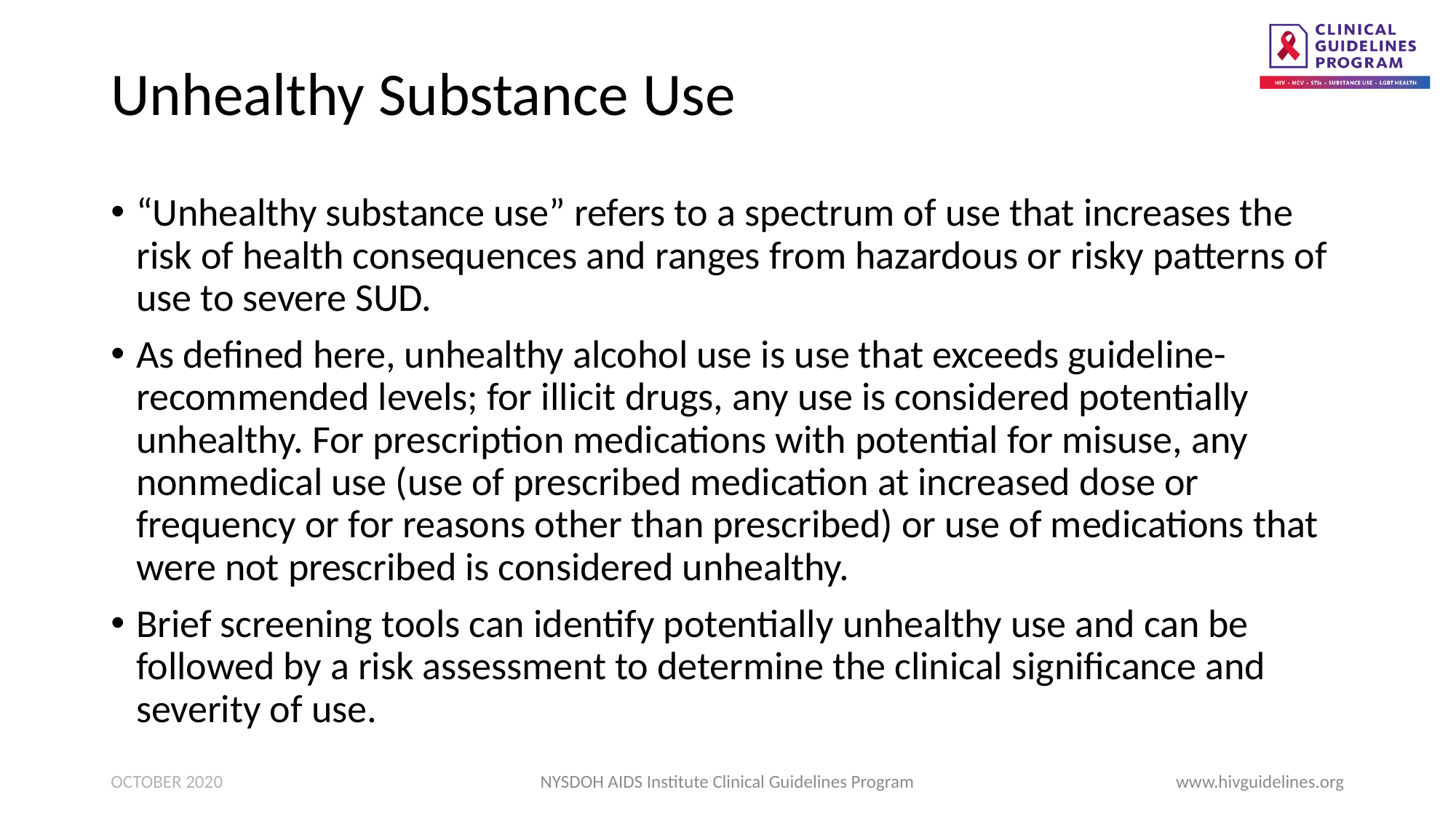

# Unhealthy Substance Use
“Unhealthy substance use” refers to a spectrum of use that increases the risk of health consequences and ranges from hazardous or risky patterns of use to severe SUD.
As defined here, unhealthy alcohol use is use that exceeds guideline-recommended levels; for illicit drugs, any use is considered potentially unhealthy. For prescription medications with potential for misuse, any nonmedical use (use of prescribed medication at increased dose or frequency or for reasons other than prescribed) or use of medications that were not prescribed is considered unhealthy.
Brief screening tools can identify potentially unhealthy use and can be followed by a risk assessment to determine the clinical significance and severity of use.
OCTOBER 2020
NYSDOH AIDS Institute Clinical Guidelines Program
www.hivguidelines.org